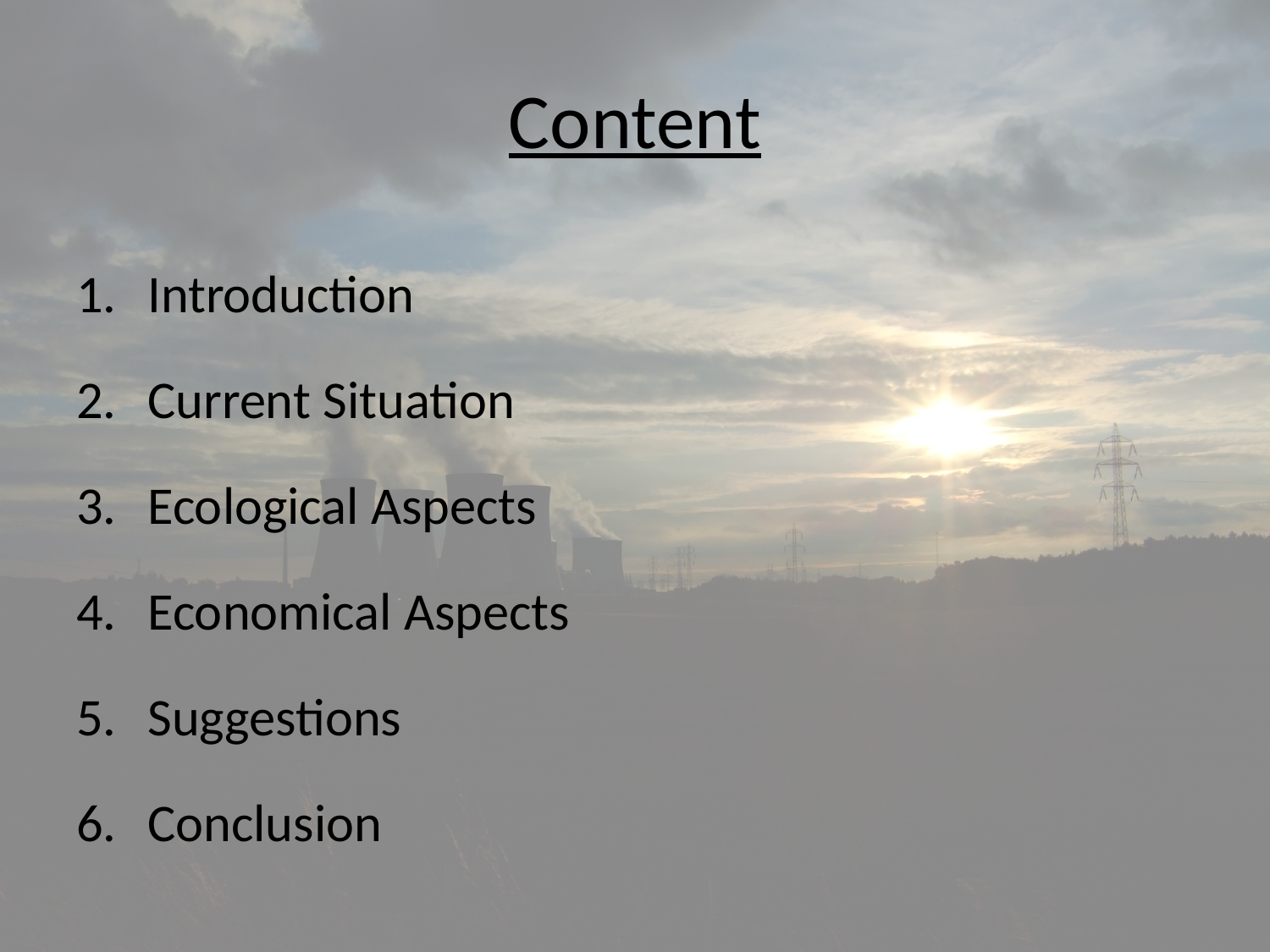

# Content
Introduction
Current Situation
Ecological Aspects
Economical Aspects
Suggestions
Conclusion